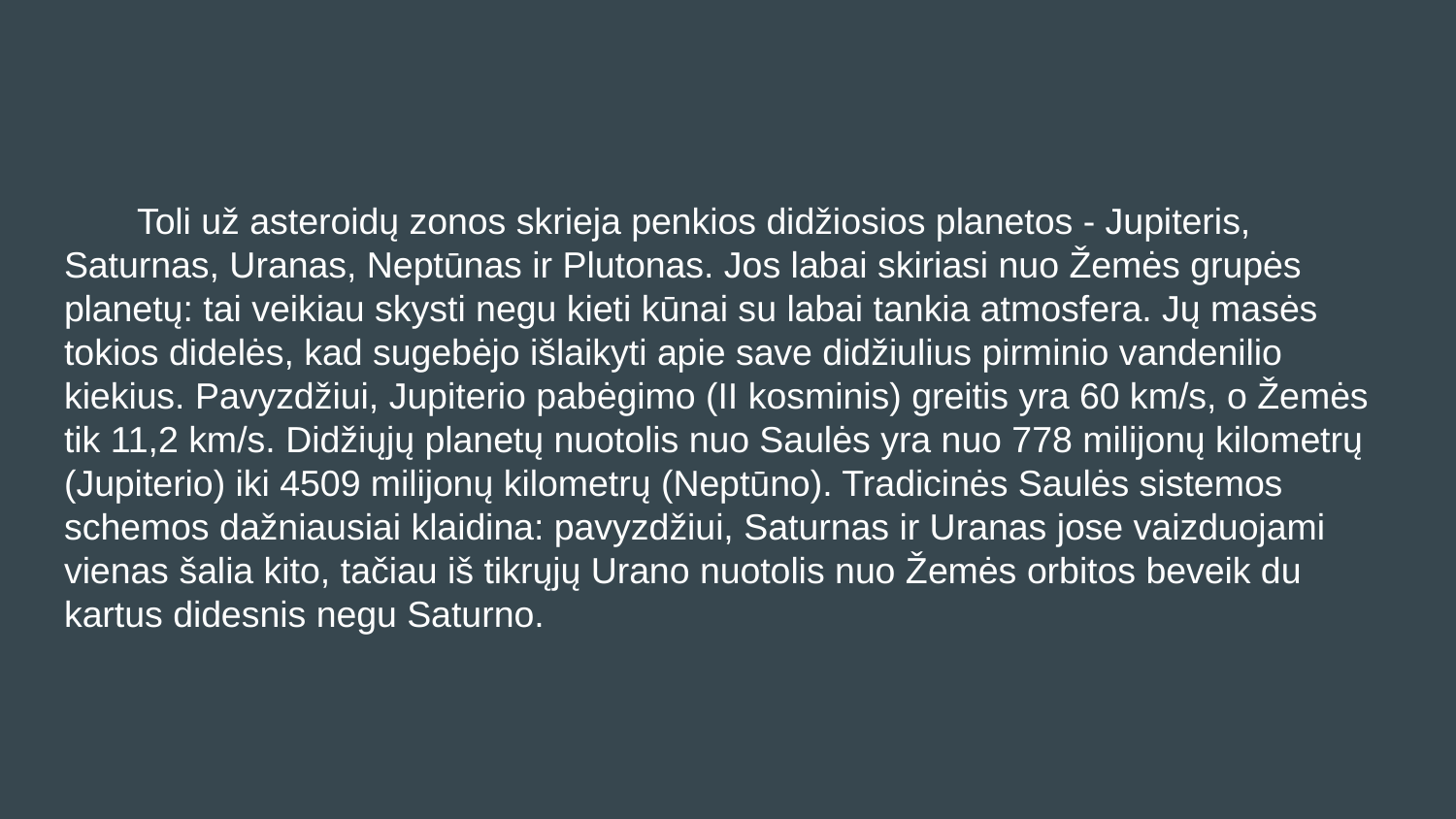

#
Toli už asteroidų zonos skrieja penkios didžiosios planetos - Jupiteris, Saturnas, Uranas, Neptūnas ir Plutonas. Jos labai skiriasi nuo Žemės grupės planetų: tai veikiau skysti negu kieti kūnai su labai tankia atmosfera. Jų masės tokios didelės, kad sugebėjo išlaikyti apie save didžiulius pirminio vandenilio kiekius. Pavyzdžiui, Jupiterio pabėgimo (II kosminis) greitis yra 60 km/s, o Žemės tik 11,2 km/s. Didžiųjų planetų nuotolis nuo Saulės yra nuo 778 milijonų kilometrų (Jupiterio) iki 4509 milijonų kilometrų (Neptūno). Tradicinės Saulės sistemos schemos dažniausiai klaidina: pavyzdžiui, Saturnas ir Uranas jose vaizduojami vienas šalia kito, tačiau iš tikrųjų Urano nuotolis nuo Žemės orbitos beveik du kartus didesnis negu Saturno.